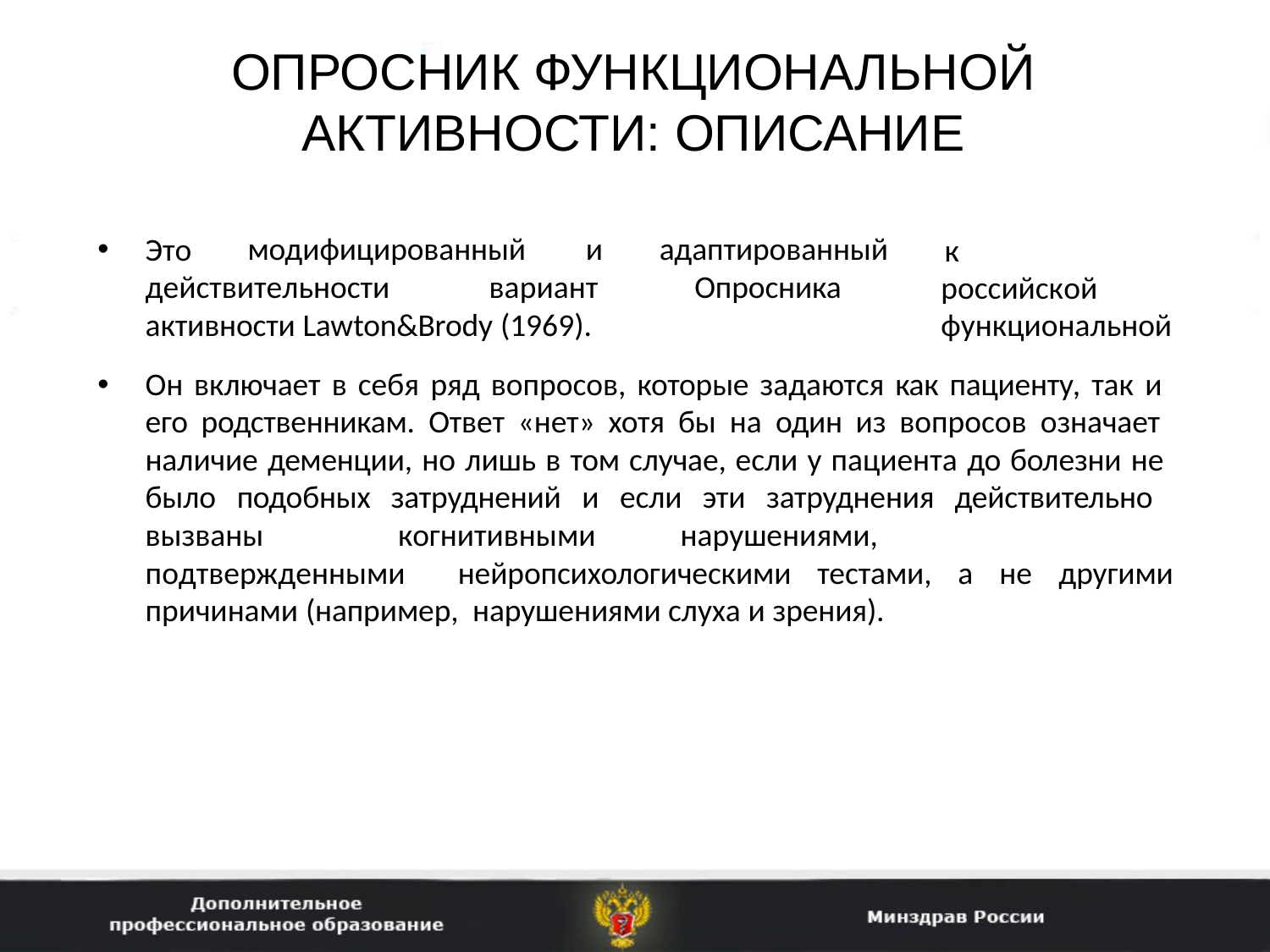

# ОПРОСНИК ФУНКЦИОНАЛЬНОЙ  АКТИВНОСТИ: ОПИСАНИЕ
Это
модифицированный	и	адаптированный
Опросника
к	российской  функциональной
действительности	вариант
активности Lawton&Brody (1969).
Он включает в себя ряд вопросов, которые задаются как пациенту, так и  его родственникам. Ответ «нет» хотя бы на один из вопросов означает  наличие деменции, но лишь в том случае, если у пациента до болезни не  было подобных затруднений и если эти затруднения действительно  вызваны	когнитивными	нарушениями,	подтвержденными  нейропсихологическими тестами, а не другими причинами (например,  нарушениями слуха и зрения).